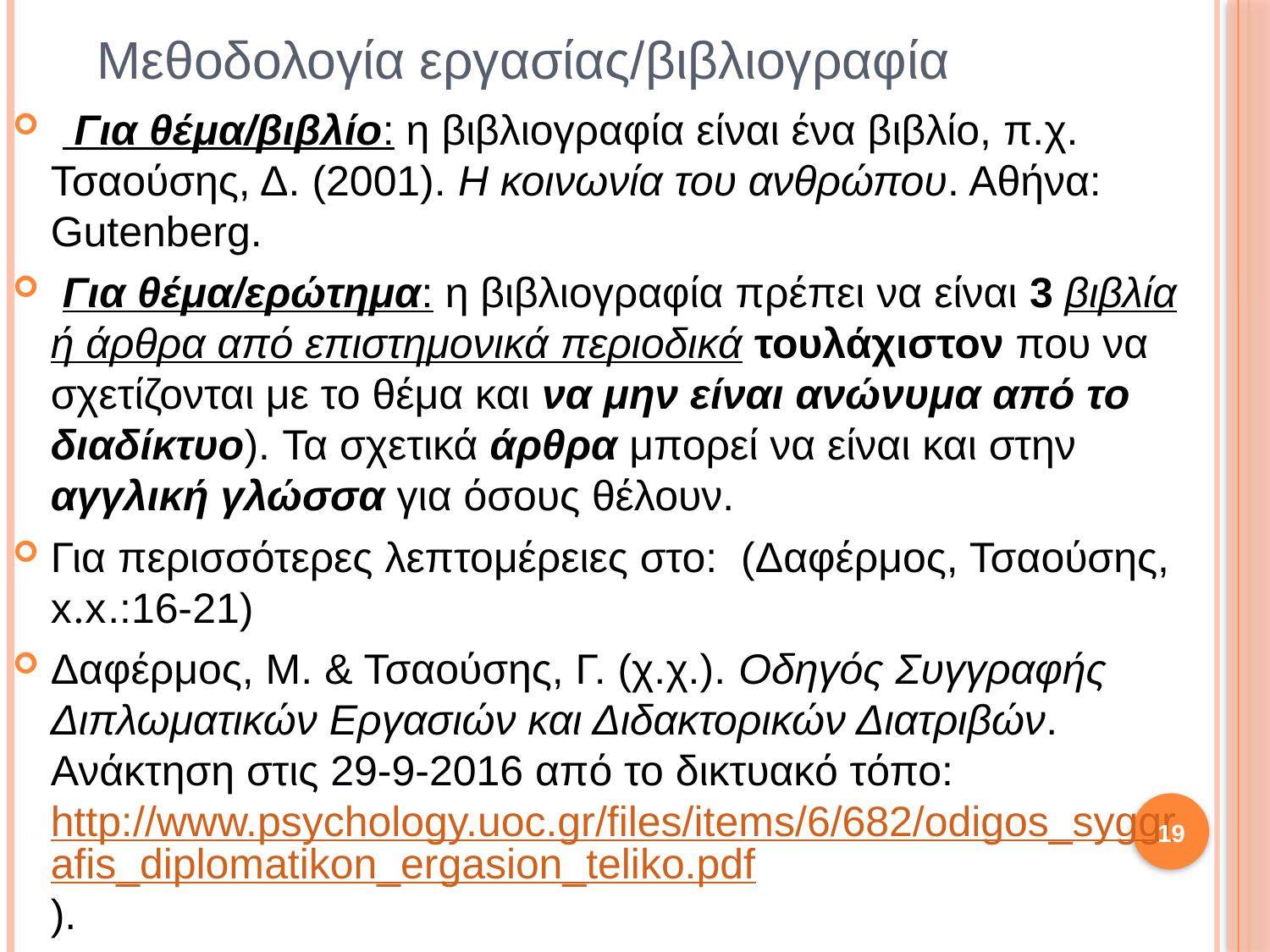

# Μεθοδολογία εργασίας/βιβλιογραφία
  Για θέμα/βιβλίο: η βιβλιογραφία είναι ένα βιβλίο, π.χ. Τσαούσης, Δ. (2001). Η κοινωνία του ανθρώπου. Αθήνα: Gutenberg.
 Για θέμα/ερώτημα: η βιβλιογραφία πρέπει να είναι 3 βιβλία ή άρθρα από επιστημονικά περιοδικά τουλάχιστον που να σχετίζονται με το θέμα και να μην είναι ανώνυμα από το διαδίκτυο). Τα σχετικά άρθρα μπορεί να είναι και στην αγγλική γλώσσα για όσους θέλουν.
Για περισσότερες λεπτομέρειες στο:  (Δαφέρμος, Τσαούσης, x.x.:16-21)
Δαφέρμος, Μ. & Τσαούσης, Γ. (χ.χ.). Οδηγός Συγγραφής Διπλωματικών Εργασιών και Διδακτορικών Διατριβών. Ανάκτηση στις 29-9-2016 από το δικτυακό τόπο: http://www.psychology.uoc.gr/files/items/6/682/odigos_syggrafis_diplomatikon_ergasion_teliko.pdf).
19